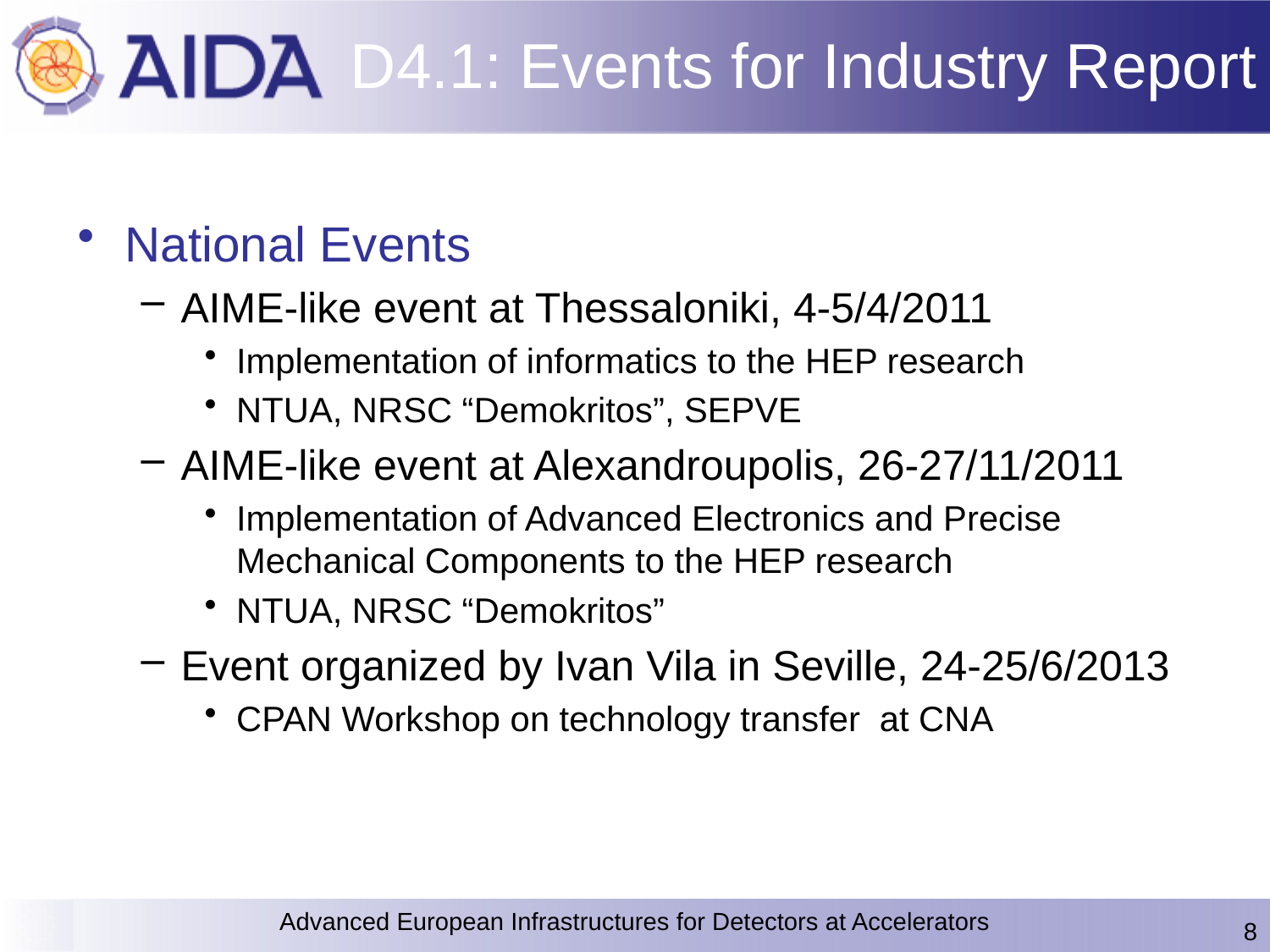

# D4.1: Events for Industry Report
National Events
AIME-like event at Thessaloniki, 4-5/4/2011
Implementation of informatics to the HEP research
NTUA, NRSC “Demokritos”, SEPVE
AIME-like event at Alexandroupolis, 26-27/11/2011
Implementation of Advanced Electronics and Precise Mechanical Components to the HEP research
NTUA, NRSC “Demokritos”
Event organized by Ivan Vila in Seville, 24-25/6/2013
CPAN Workshop on technology transfer  at CNA

Advanced European Infrastructures for Detectors at Accelerators

8